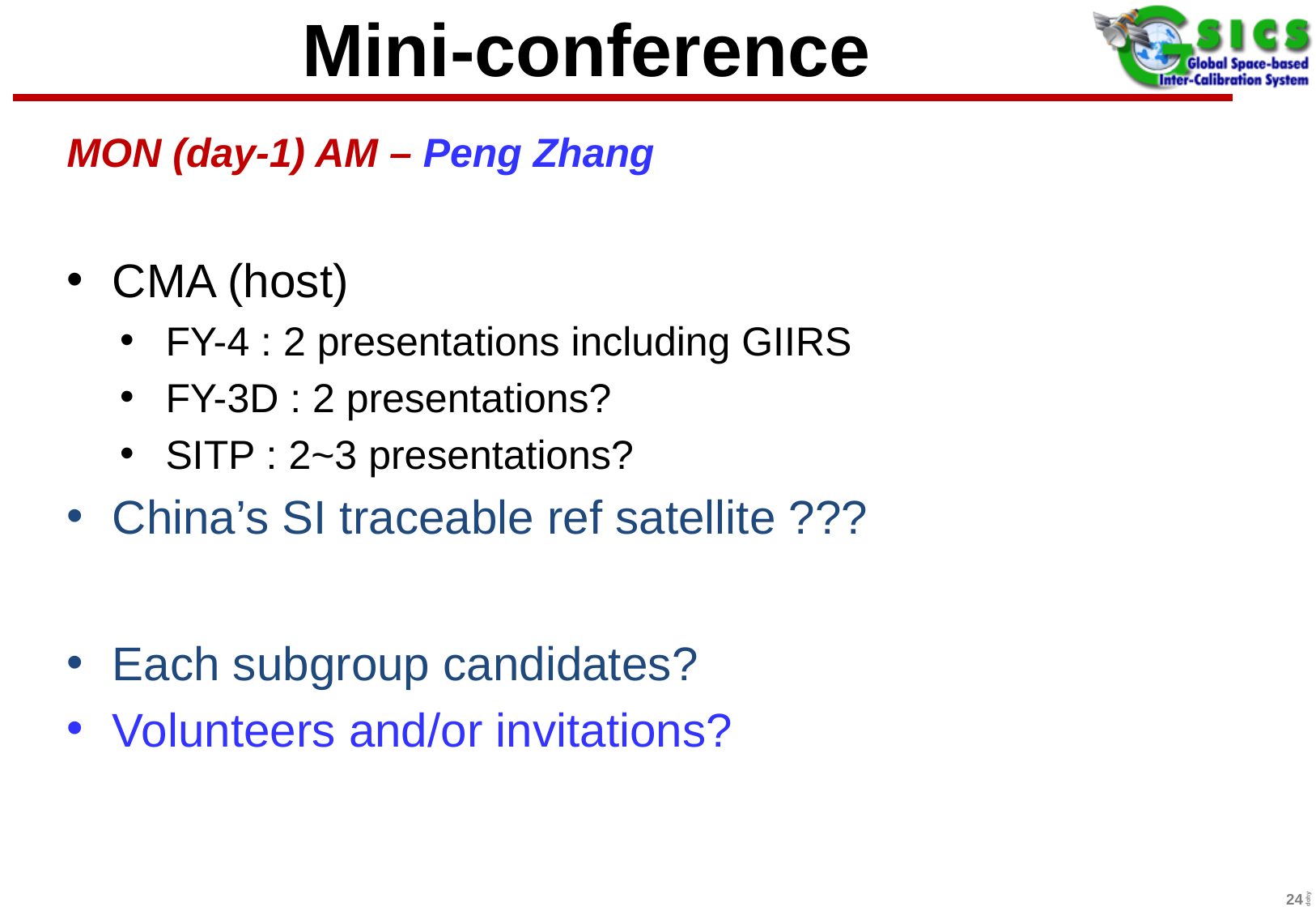

# Mini-conference
MON (day-1) AM – Peng Zhang

CMA (host)
FY-4 : 2 presentations including GIIRS
FY-3D : 2 presentations?
SITP : 2~3 presentations?
China’s SI traceable ref satellite ???

Each subgroup candidates?
Volunteers and/or invitations?